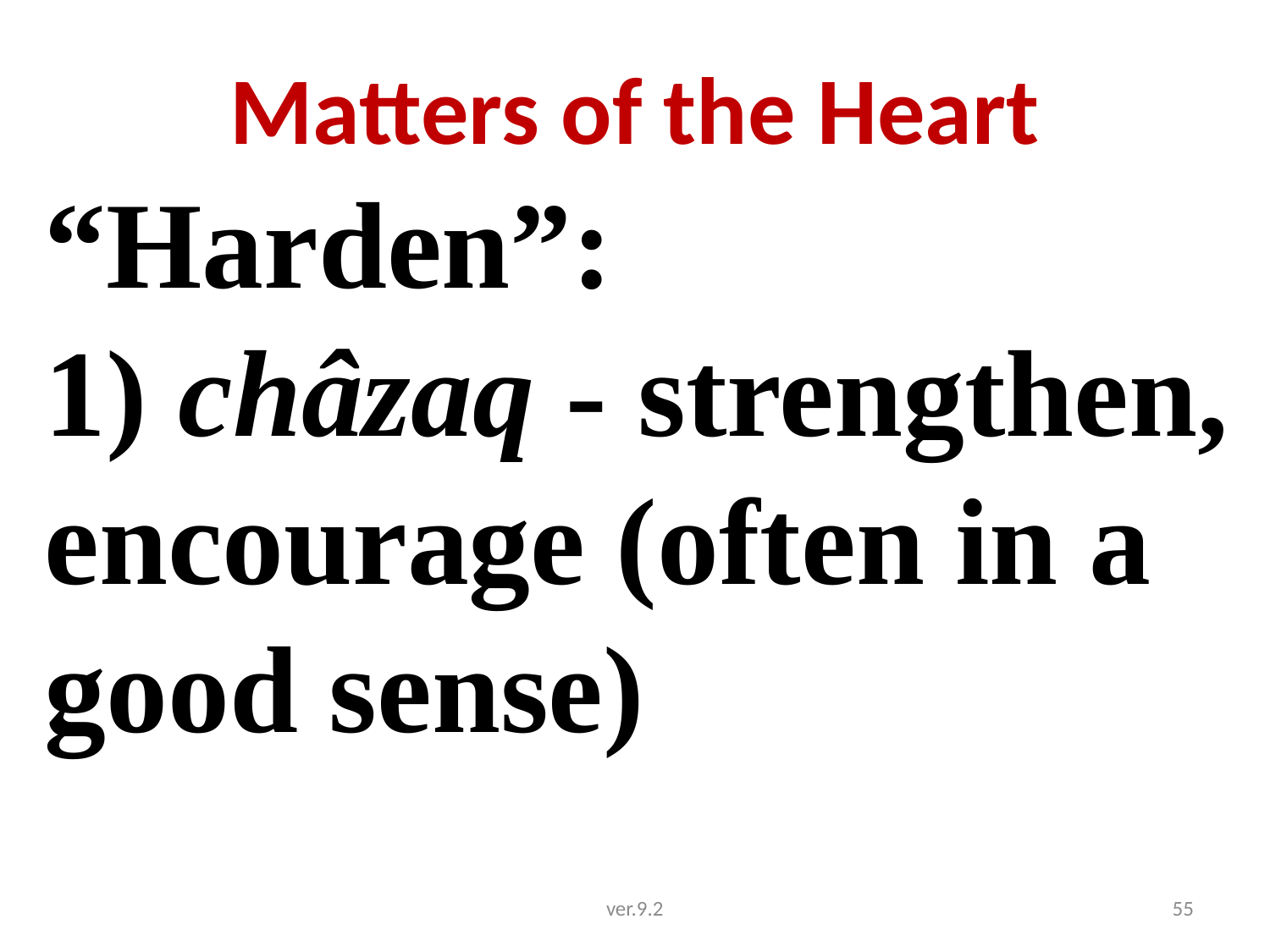

# Matters of the Heart
“Harden”:
1) châzaq - strengthen, encourage (often in a good sense)
ver.9.2
55